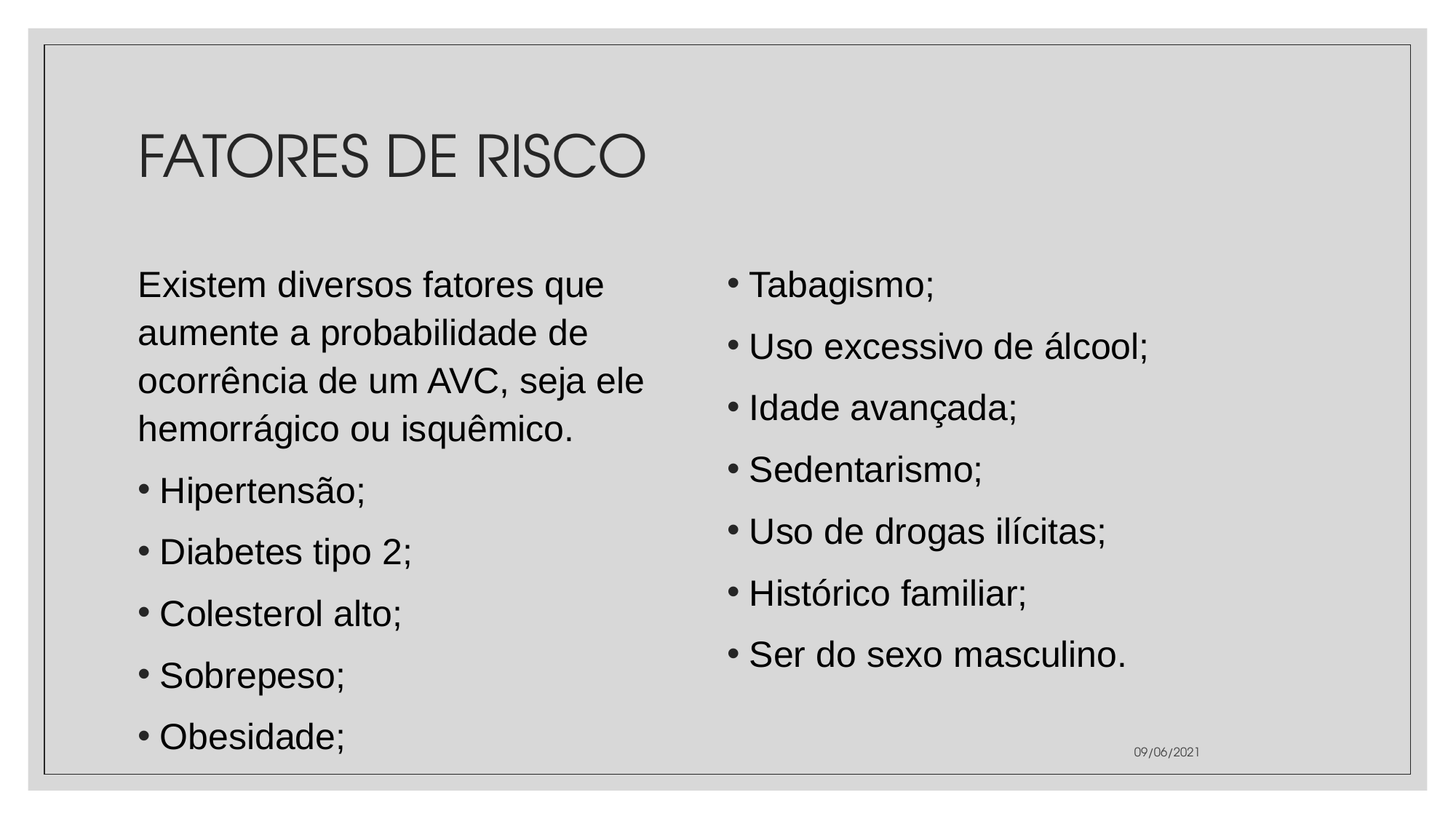

# FATORES DE RISCO
Existem diversos fatores que aumente a probabilidade de ocorrência de um AVC, seja ele hemorrágico ou isquêmico.
Hipertensão;
Diabetes tipo 2;
Colesterol alto;
Sobrepeso;
Obesidade;
Tabagismo;
Uso excessivo de álcool;
Idade avançada;
Sedentarismo;
Uso de drogas ilícitas;
Histórico familiar;
Ser do sexo masculino.

09/06/2021